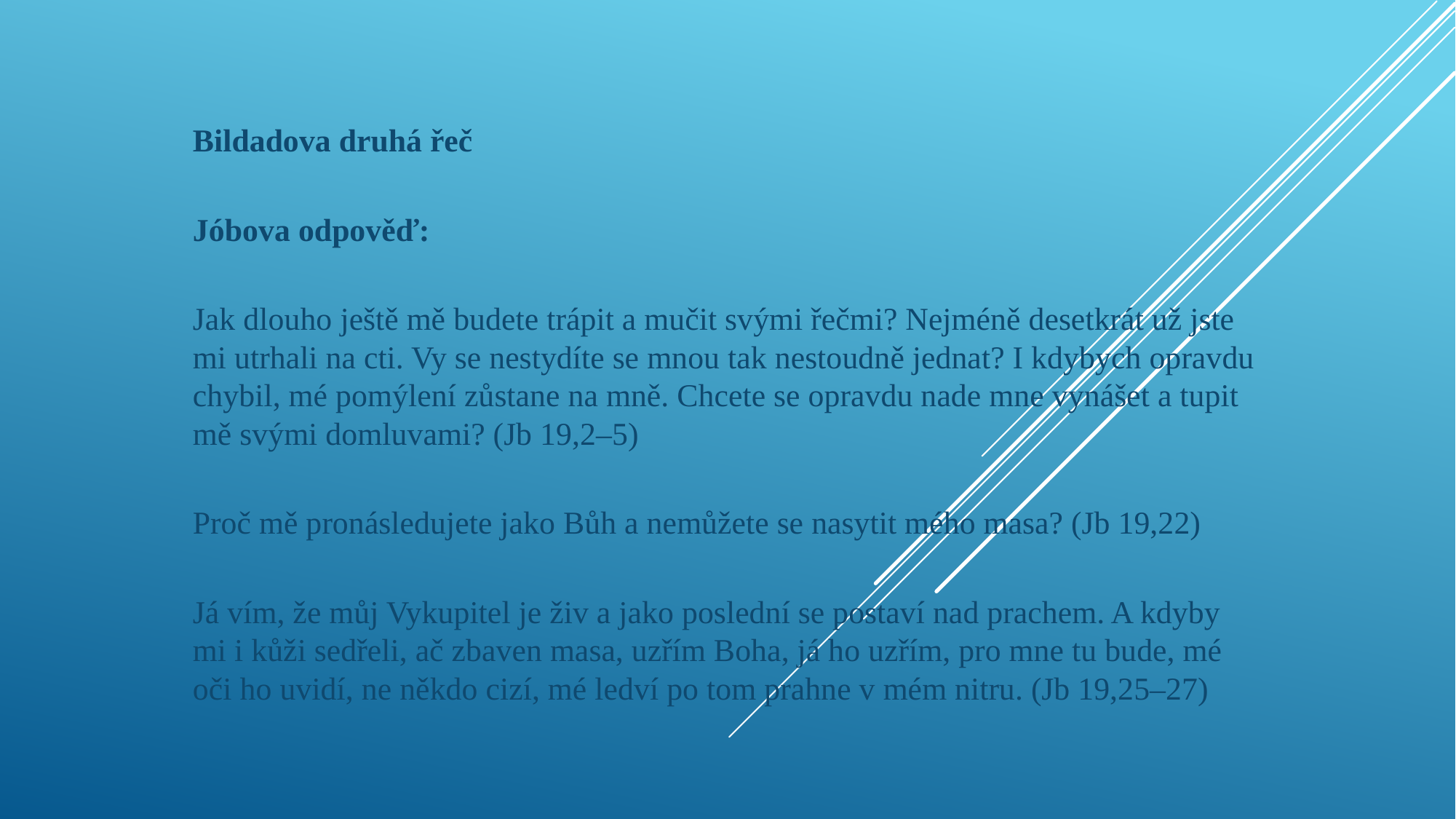

#
Bildadova druhá řeč

Jóbova odpověď:

Jak dlouho ještě mě budete trápit a mučit svými řečmi? Nejméně desetkrát už jste mi utrhali na cti. Vy se nestydíte se mnou tak nestoudně jednat? I kdybych opravdu chybil, mé pomýlení zůstane na mně. Chcete se opravdu nade mne vynášet a tupit mě svými domluvami? (Jb 19,2–5)

Proč mě pronásledujete jako Bůh a nemůžete se nasytit mého masa? (Jb 19,22)

Já vím, že můj Vykupitel je živ a jako poslední se postaví nad prachem. A kdyby mi i kůži sedřeli, ač zbaven masa, uzřím Boha, já ho uzřím, pro mne tu bude, mé oči ho uvidí, ne někdo cizí, mé ledví po tom prahne v mém nitru. (Jb 19,25–27)